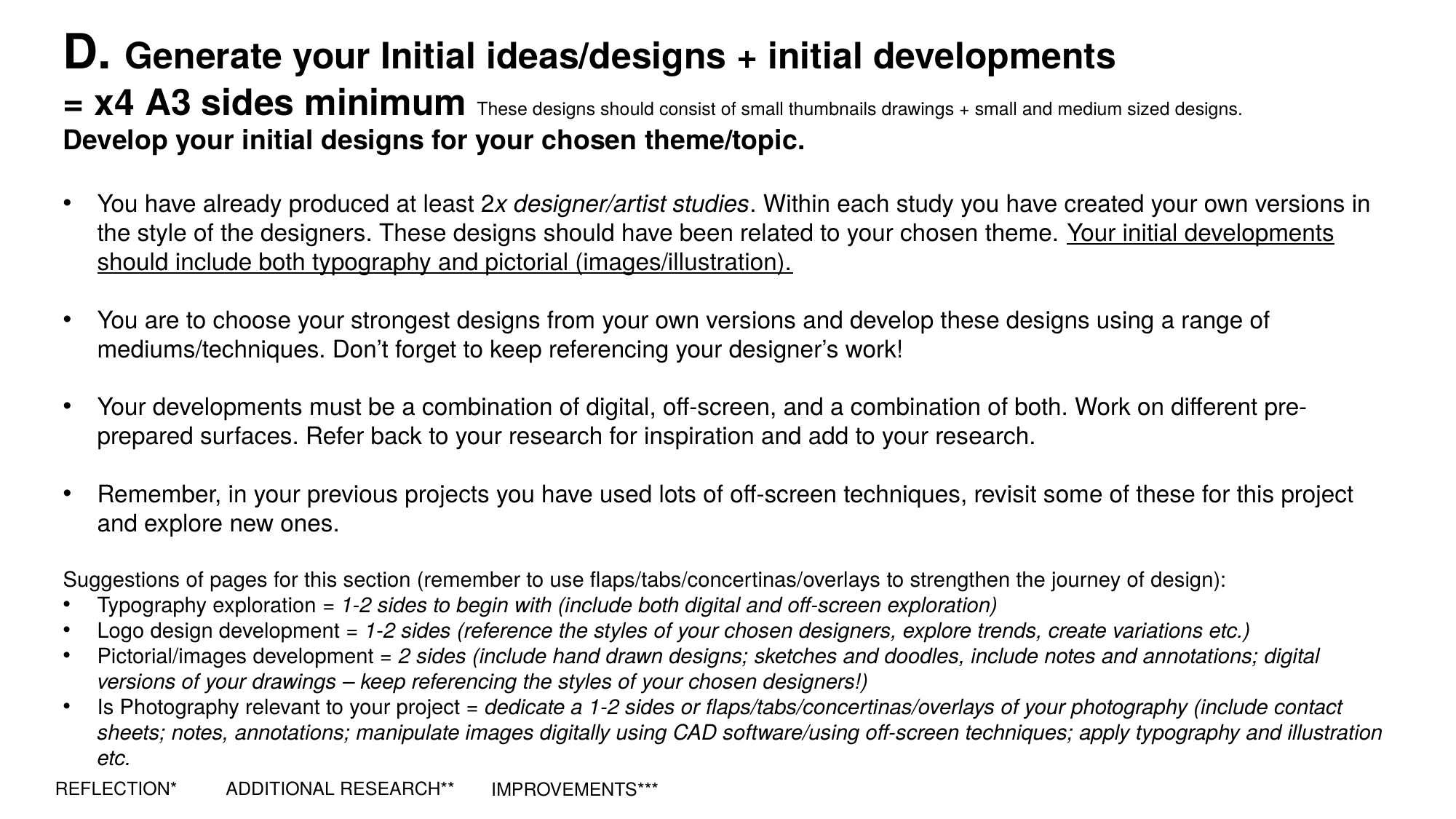

D. Generate your Initial ideas/designs + initial developments
= x4 A3 sides minimum These designs should consist of small thumbnails drawings + small and medium sized designs.
Develop your initial designs for your chosen theme/topic.

You have already produced at least 2x designer/artist studies. Within each study you have created your own versions in the style of the designers. These designs should have been related to your chosen theme. Your initial developments should include both typography and pictorial (images/illustration).

You are to choose your strongest designs from your own versions and develop these designs using a range of mediums/techniques. Don’t forget to keep referencing your designer’s work!

Your developments must be a combination of digital, off-screen, and a combination of both. Work on different pre-prepared surfaces. Refer back to your research for inspiration and add to your research.

Remember, in your previous projects you have used lots of off-screen techniques, revisit some of these for this project and explore new ones.

Suggestions of pages for this section (remember to use flaps/tabs/concertinas/overlays to strengthen the journey of design):
Typography exploration = 1-2 sides to begin with (include both digital and off-screen exploration)
Logo design development = 1-2 sides (reference the styles of your chosen designers, explore trends, create variations etc.)
Pictorial/images development = 2 sides (include hand drawn designs; sketches and doodles, include notes and annotations; digital versions of your drawings – keep referencing the styles of your chosen designers!)
Is Photography relevant to your project = dedicate a 1-2 sides or flaps/tabs/concertinas/overlays of your photography (include contact sheets; notes, annotations; manipulate images digitally using CAD software/using off-screen techniques; apply typography and illustration etc.

REFLECTION*
ADDITIONAL RESEARCH**
IMPROVEMENTS***